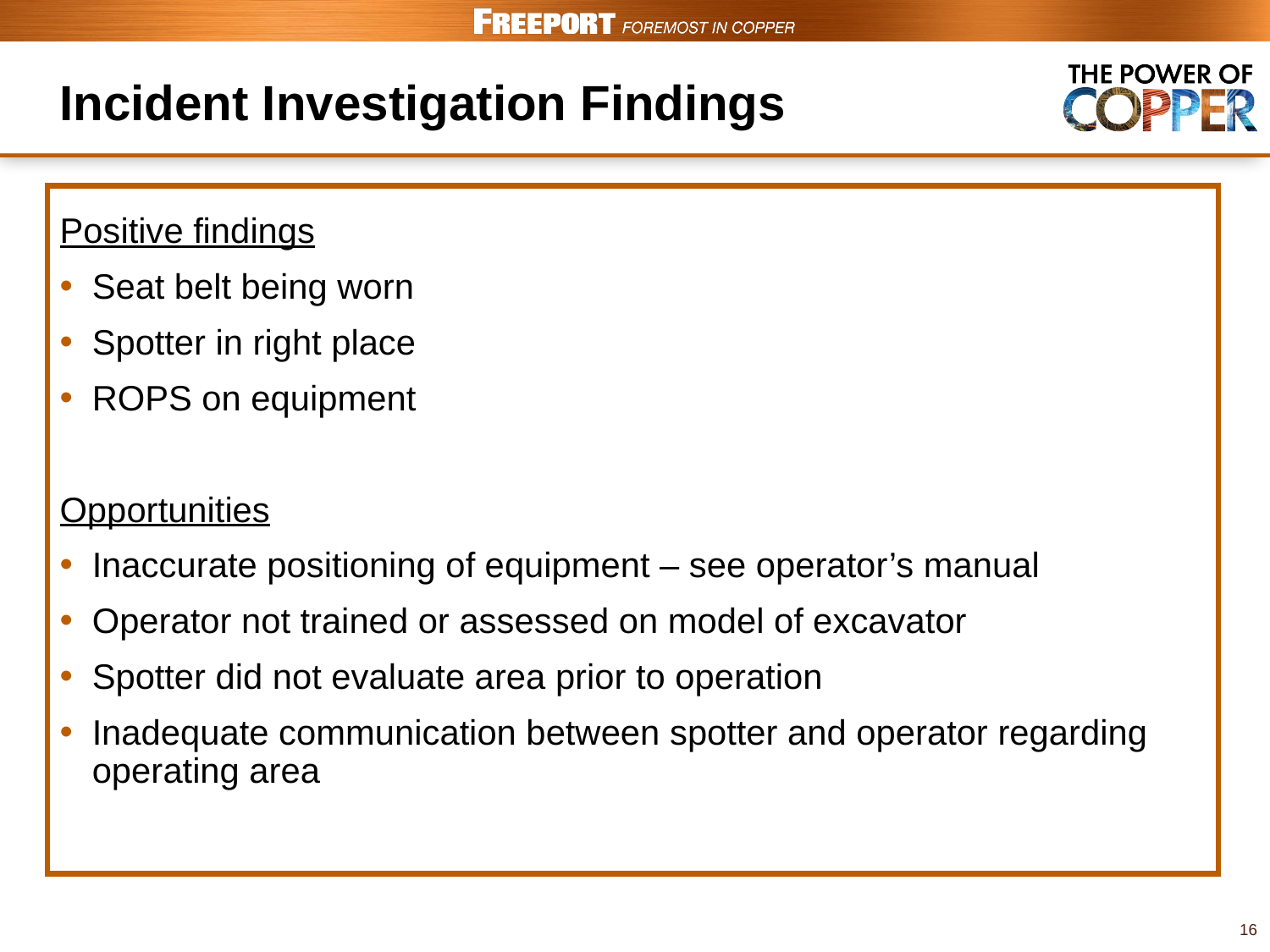

# Incident Investigation Findings
Positive findings
Seat belt being worn
Spotter in right place
ROPS on equipment

Opportunities
Inaccurate positioning of equipment – see operator’s manual
Operator not trained or assessed on model of excavator
Spotter did not evaluate area prior to operation
Inadequate communication between spotter and operator regarding operating area

16